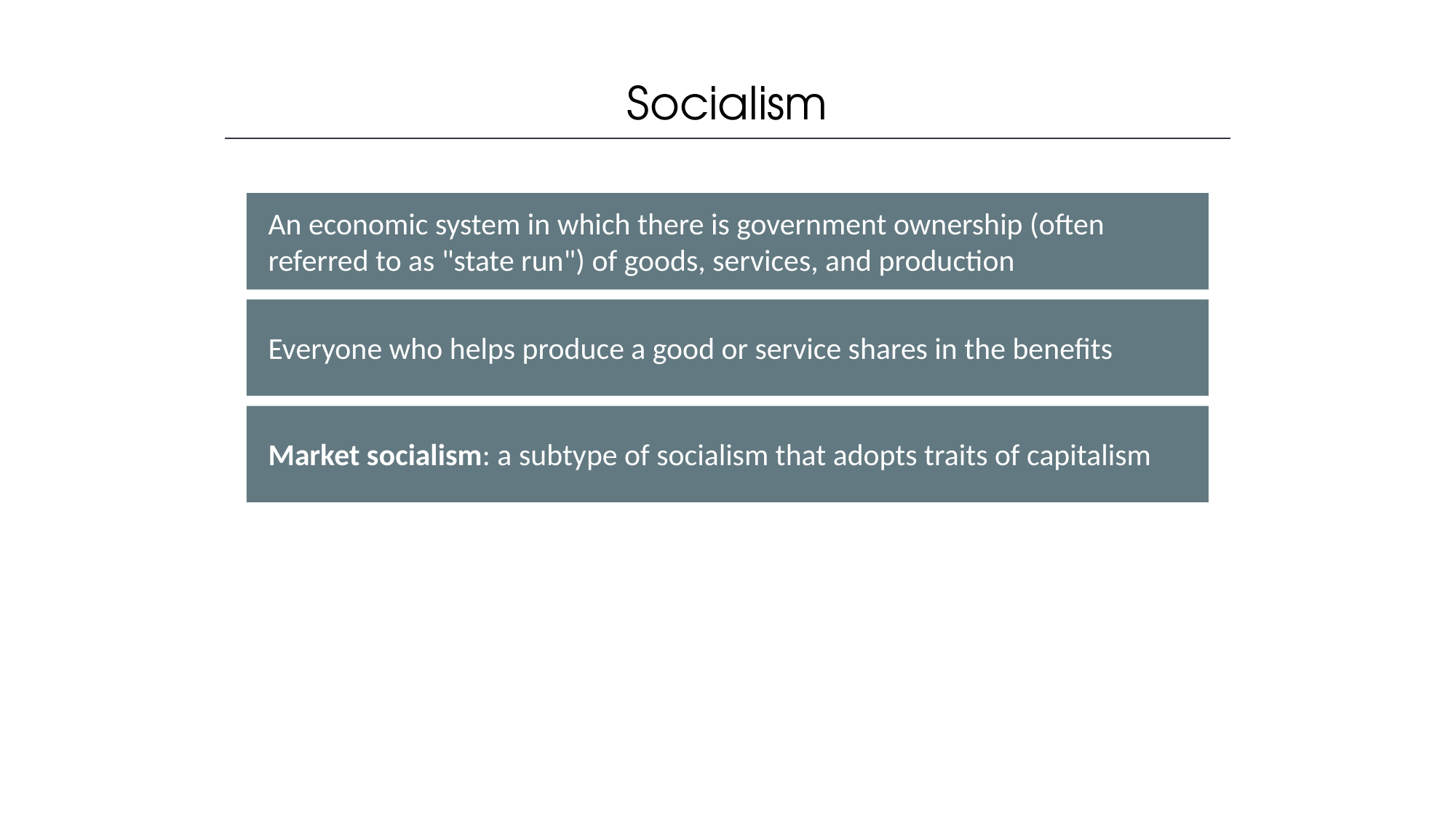

Socialism
HAWKES LEARNING

An economic system in which there is government ownership (often referred to as "state run") of goods, services, and production

Everyone who helps produce a good or service shares in the benefits

Market socialism: a subtype of socialism that adopts traits of capitalism